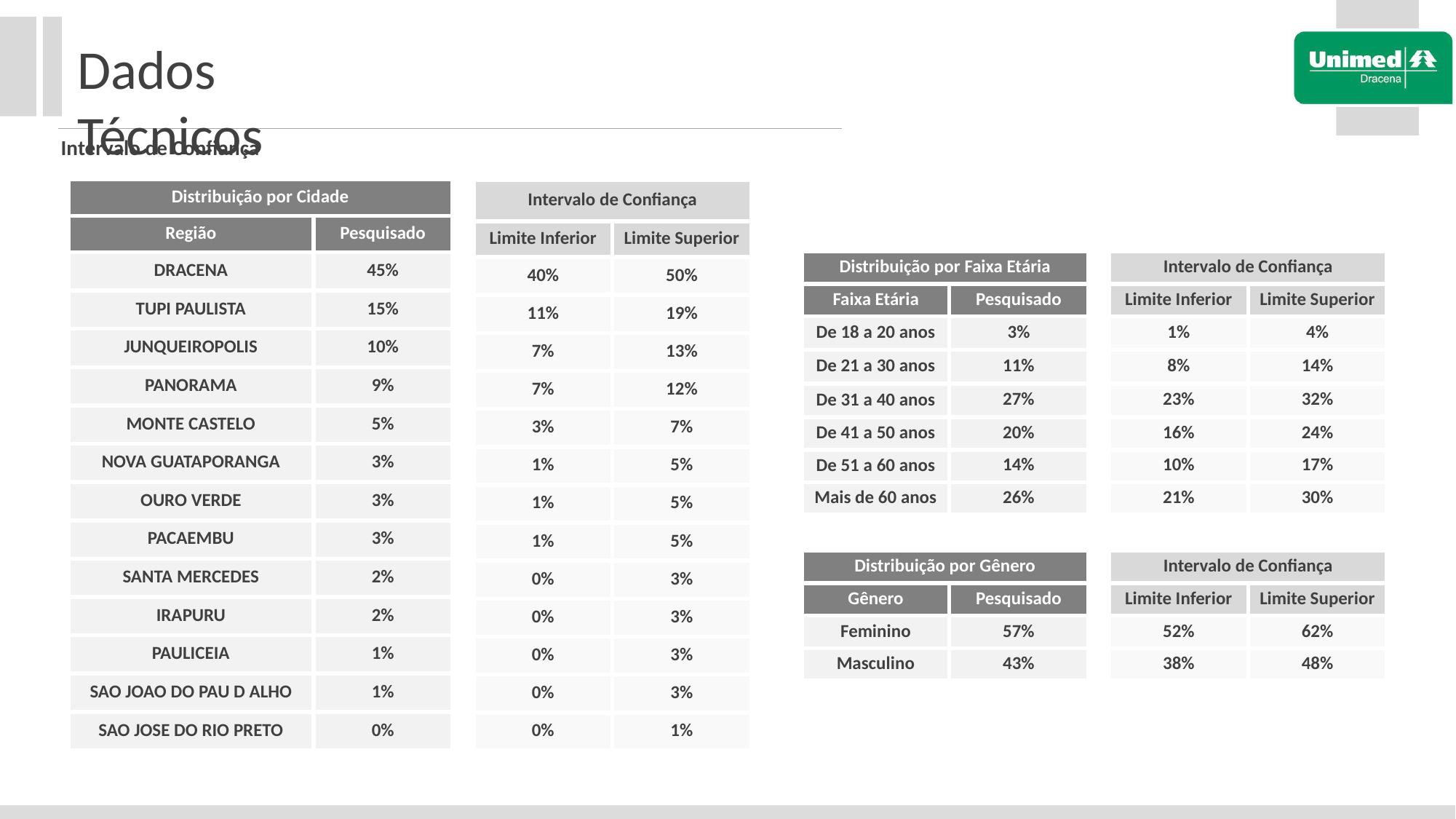

Dados Técnicos
Intervalo de Confiança
| Distribuição por Cidade |  |  |
| --- | --- | --- |
| Região | Pesquisado |  |
| DRACENA | 45% |  |
| TUPI PAULISTA | 15% |  |
| JUNQUEIROPOLIS | 10% |  |
| PANORAMA | 9% |  |
| MONTE CASTELO | 5% |  |
| NOVA GUATAPORANGA | 3% |  |
| OURO VERDE | 3% |  |
| PACAEMBU | 3% |  |
| SANTA MERCEDES | 2% |  |
| IRAPURU | 2% |  |
| PAULICEIA | 1% |  |
| SAO JOAO DO PAU D ALHO | 1% |  |
| SAO JOSE DO RIO PRETO | 0% |  |
| Intervalo de Confiança |  |
| --- | --- |
| Limite Inferior | Limite Superior |
| 40% | 50% |
| 11% | 19% |
| 7% | 13% |
| 7% | 12% |
| 3% | 7% |
| 1% | 5% |
| 1% | 5% |
| 1% | 5% |
| 0% | 3% |
| 0% | 3% |
| 0% | 3% |
| 0% | 3% |
| 0% | 1% |
| Distribuição por Faixa Etária |  |  | Intervalo de Confiança |  |
| --- | --- | --- | --- | --- |
| Faixa Etária | Pesquisado |  | Limite Inferior | Limite Superior |
| De 18 a 20 anos | 3% |  | 1% | 4% |
| De 21 a 30 anos | 11% |  | 8% | 14% |
| De 31 a 40 anos | 27% |  | 23% | 32% |
| De 41 a 50 anos | 20% |  | 16% | 24% |
| De 51 a 60 anos | 14% |  | 10% | 17% |
| Mais de 60 anos | 26% |  | 21% | 30% |
|  |  |  |  |  |
| Distribuição por Gênero |  |  | Intervalo de Confiança |  |
| Gênero | Pesquisado |  | Limite Inferior | Limite Superior |
| Feminino | 57% |  | 52% | 62% |
| Masculino | 43% |  | 38% | 48% |